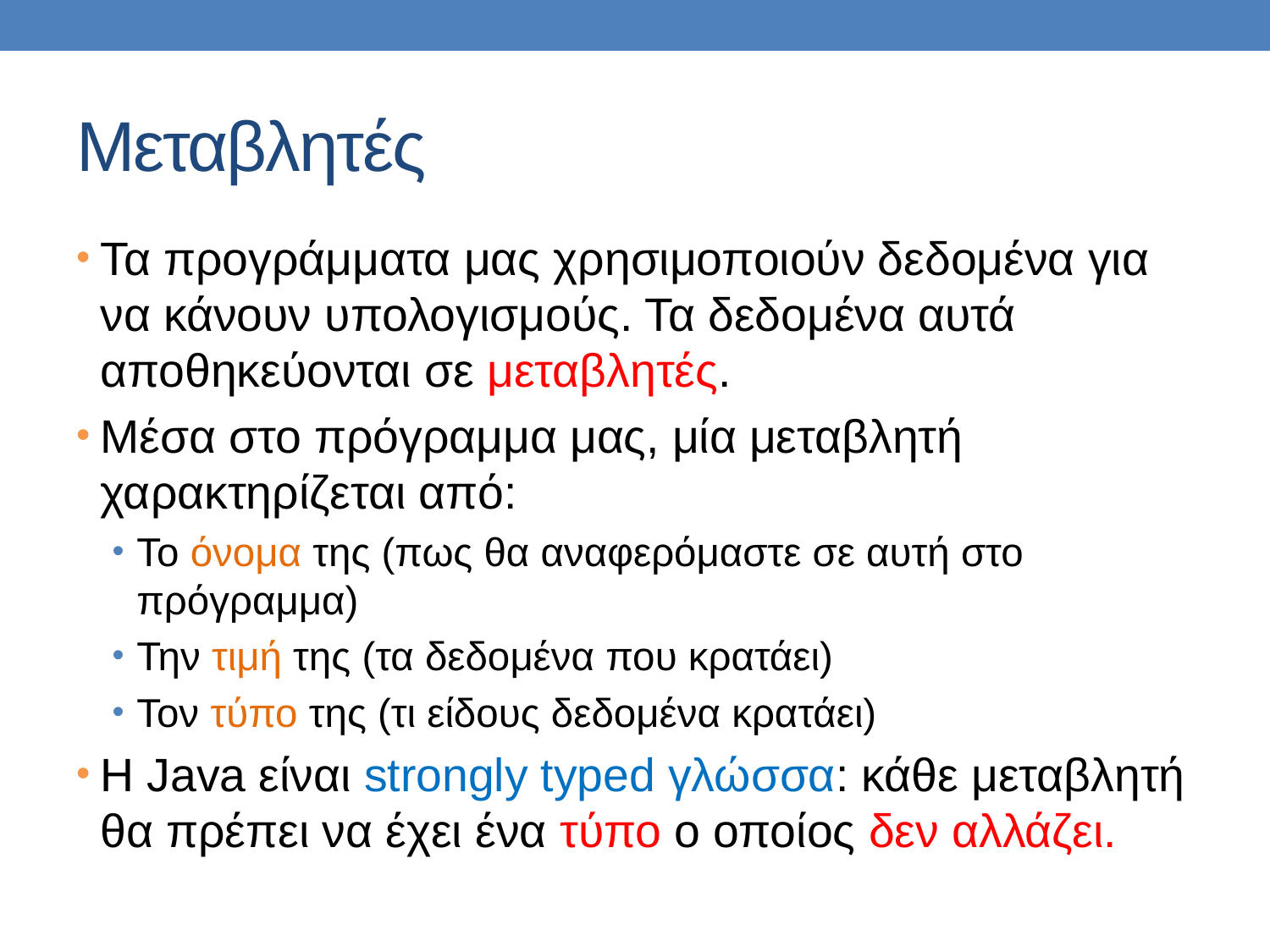

# Μεταβλητές
Τα προγράμματα μας χρησιμοποιούν δεδομένα για να κάνουν υπολογισμούς. Τα δεδομένα αυτά αποθηκεύονται σε μεταβλητές.
Μέσα στο πρόγραμμα μας, μία μεταβλητή χαρακτηρίζεται από:
Το όνομα της (πως θα αναφερόμαστε σε αυτή στο πρόγραμμα)
Την τιμή της (τα δεδομένα που κρατάει)
Τον τύπο της (τι είδους δεδομένα κρατάει)
Η Java είναι strongly typed γλώσσα: κάθε μεταβλητή θα πρέπει να έχει ένα τύπο ο οποίος δεν αλλάζει.